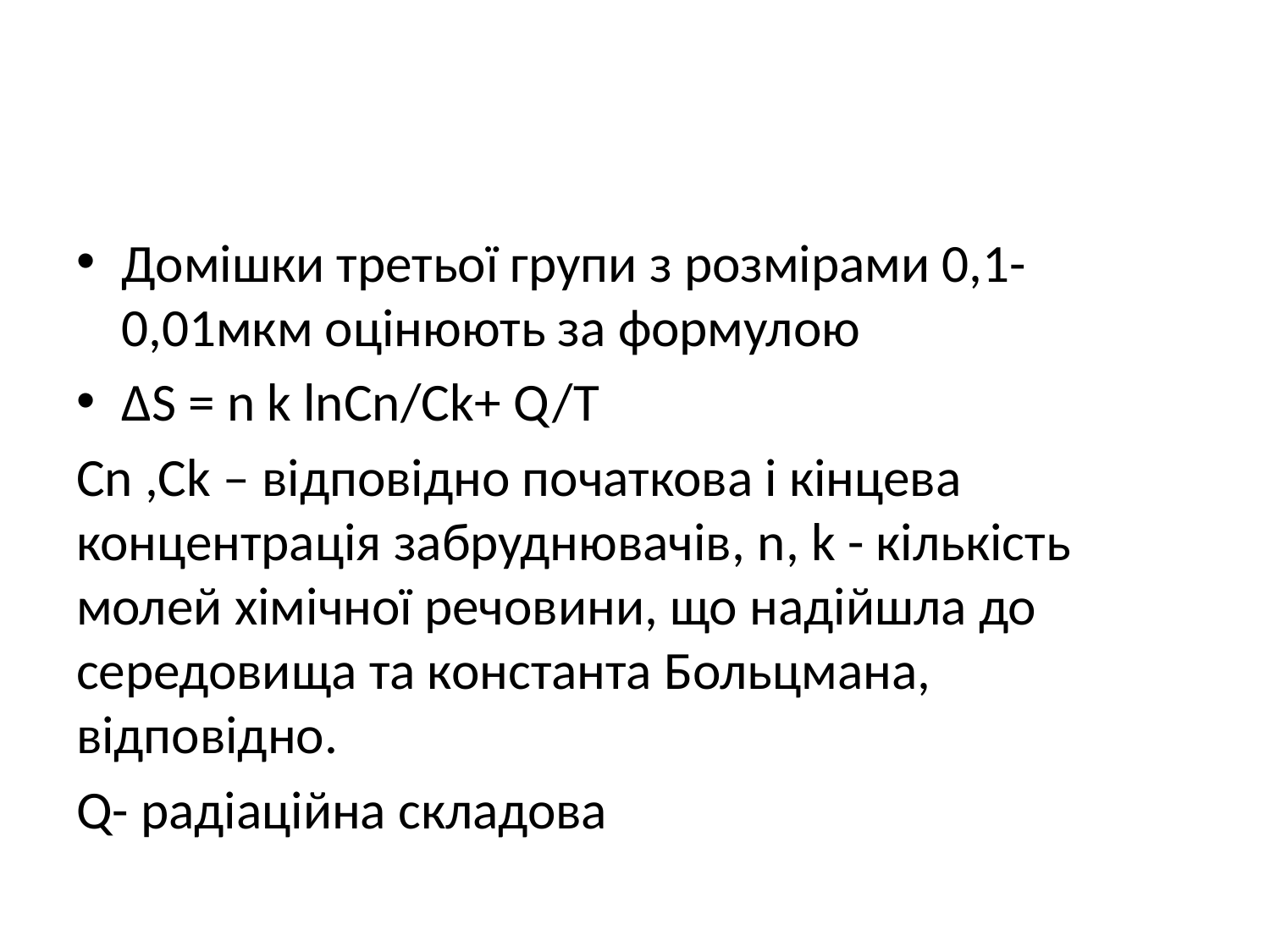

#
Домішки третьої групи з розмірами 0,1-0,01мкм оцінюють за формулою
∆S = n k lnCn/Ck+ Q/T
Cn ,Ck – відповідно початкова і кінцева концентрація забруднювачів, n, k - кількість молей хімічної речовини, що надійшла до середовища та константа Больцмана, відповідно.
Q- радіаційна складова